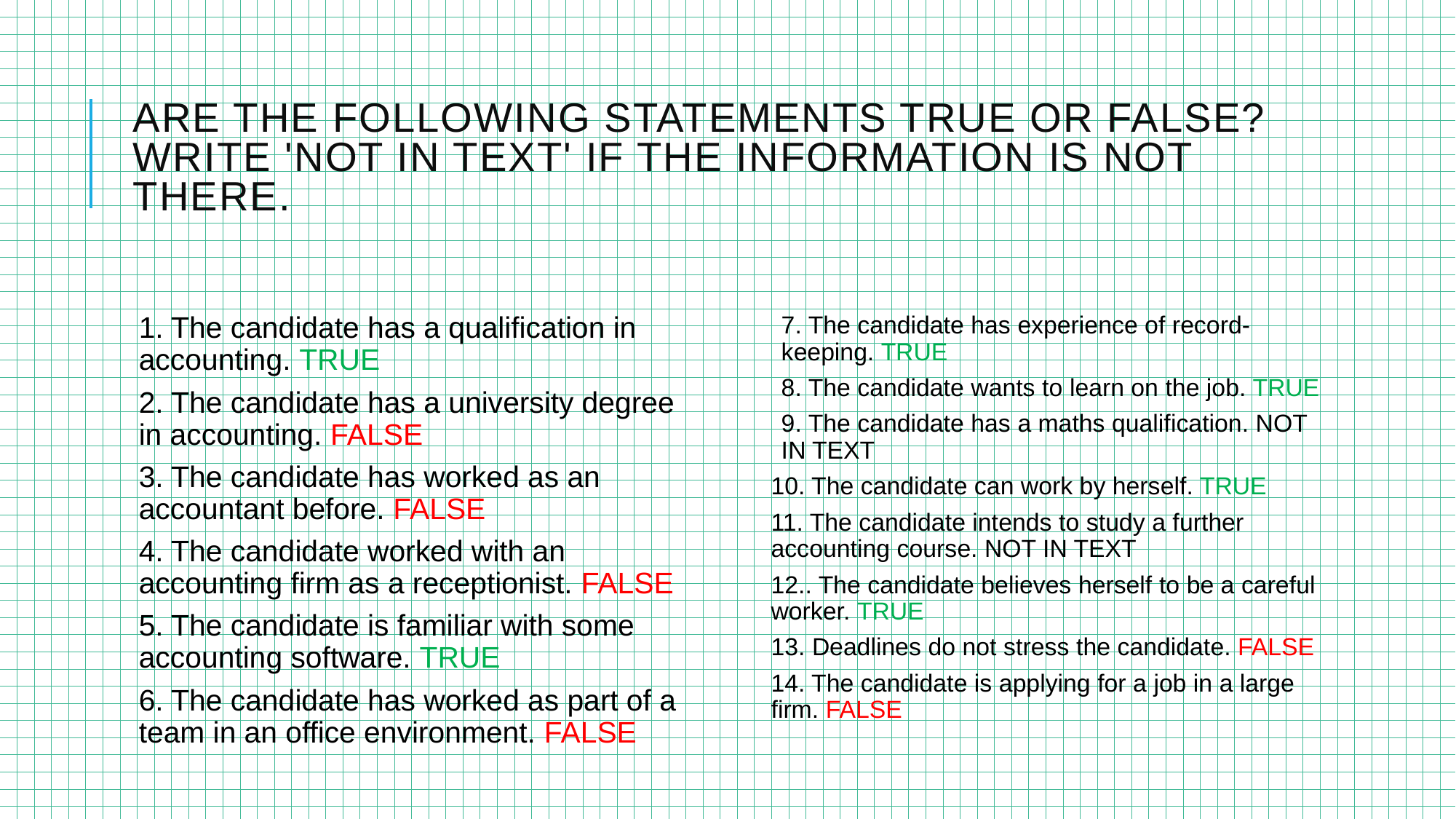

# Are the following statements true or false? Write 'not in text' if the information is not there.
1. The candidate has a qualification in accounting. TRUE
2. The candidate has a university degree in accounting. FALSE
3. The candidate has worked as an accountant before. FALSE
4. The candidate worked with an accounting firm as a receptionist. FALSE
5. The candidate is familiar with some accounting software. TRUE
6. The candidate has worked as part of a team in an office environment. FALSE

7. The candidate has experience of record-keeping. TRUE
8. The candidate wants to learn on the job. TRUE
9. The candidate has a maths qualification. NOT IN TEXT
10. The candidate can work by herself. TRUE
11. The candidate intends to study a further accounting course. NOT IN TEXT
12.. The candidate believes herself to be a careful worker. TRUE
13. Deadlines do not stress the candidate. FALSE
14. The candidate is applying for a job in a large firm. FALSE